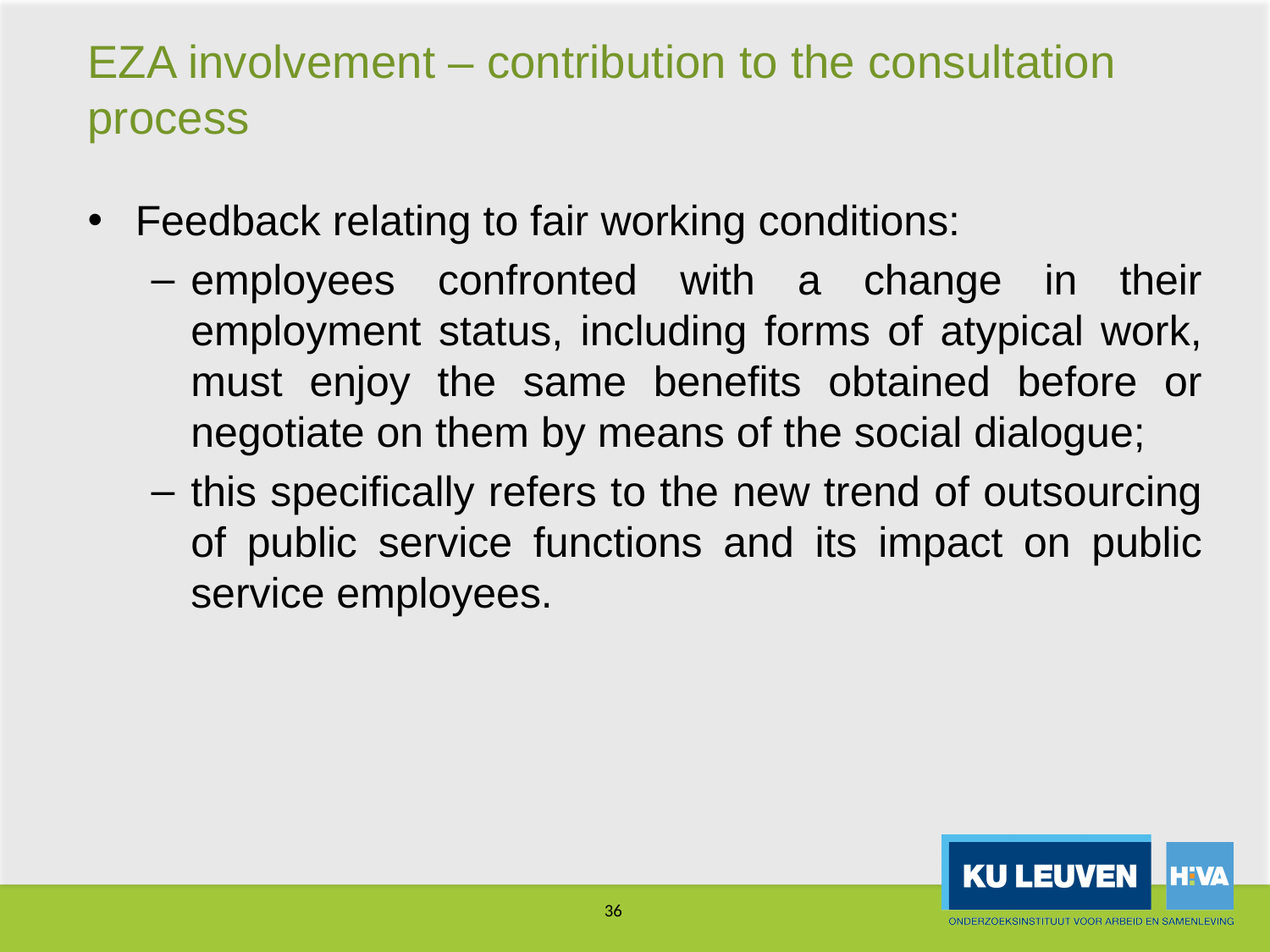

# EZA involvement – contribution to the consultation process
Feedback relating to fair working conditions:
employees confronted with a change in their employment status, including forms of atypical work, must enjoy the same benefits obtained before or negotiate on them by means of the social dialogue;
this specifically refers to the new trend of outsourcing of public service functions and its impact on public service employees.
36